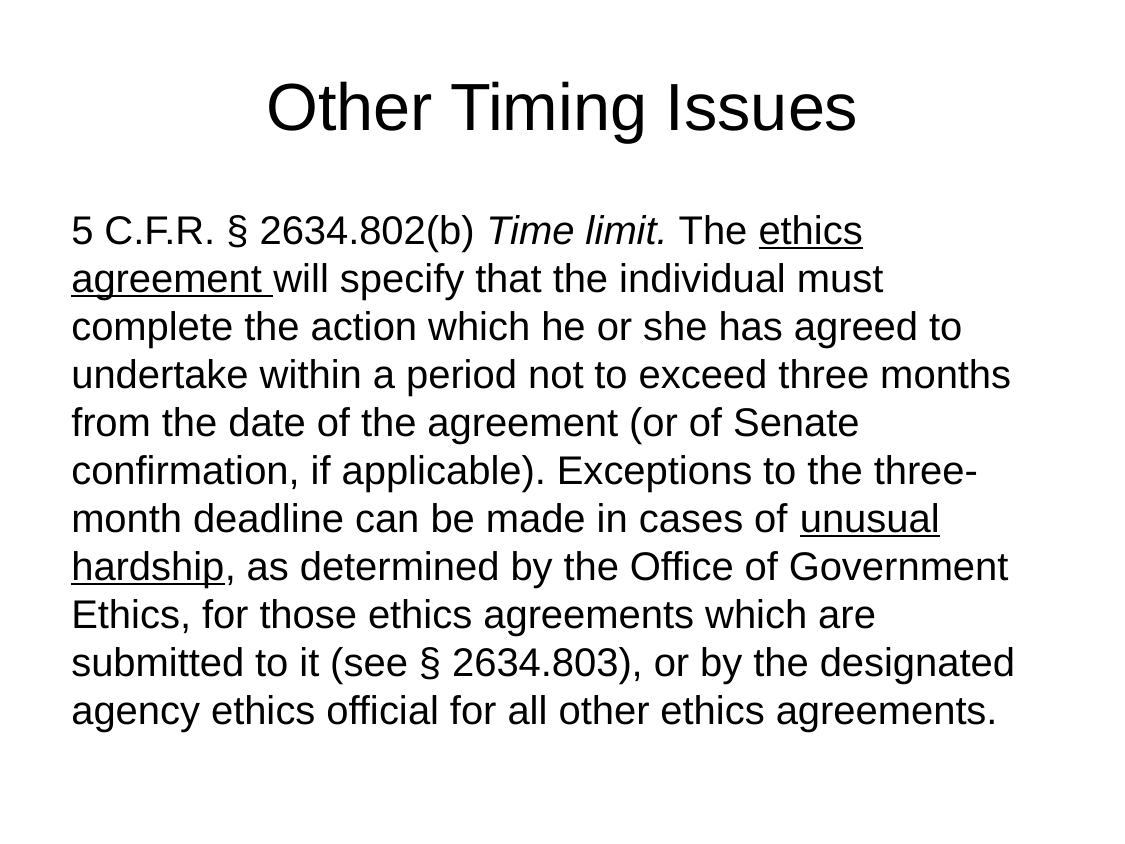

# Other Timing Issues
5 C.F.R. § 2634.802(b) Time limit. The ethics agreement will specify that the individual must complete the action which he or she has agreed to undertake within a period not to exceed three months from the date of the agreement (or of Senate confirmation, if applicable). Exceptions to the three-month deadline can be made in cases of unusual hardship, as determined by the Office of Government Ethics, for those ethics agreements which are submitted to it (see § 2634.803), or by the designated agency ethics official for all other ethics agreements.